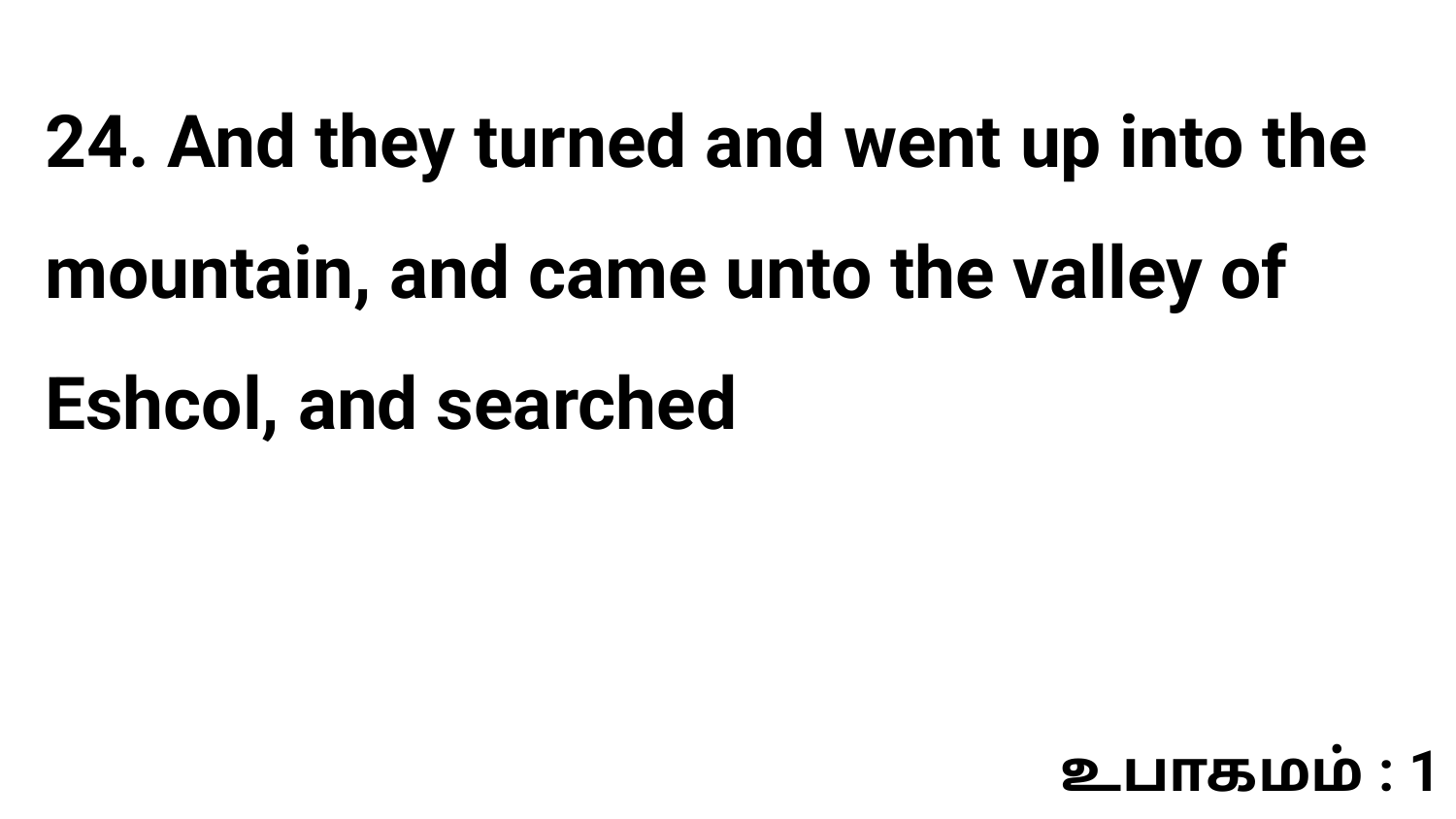

24. And they turned and went up into the mountain, and came unto the valley of Eshcol, and searched
உபாகமம் : 1